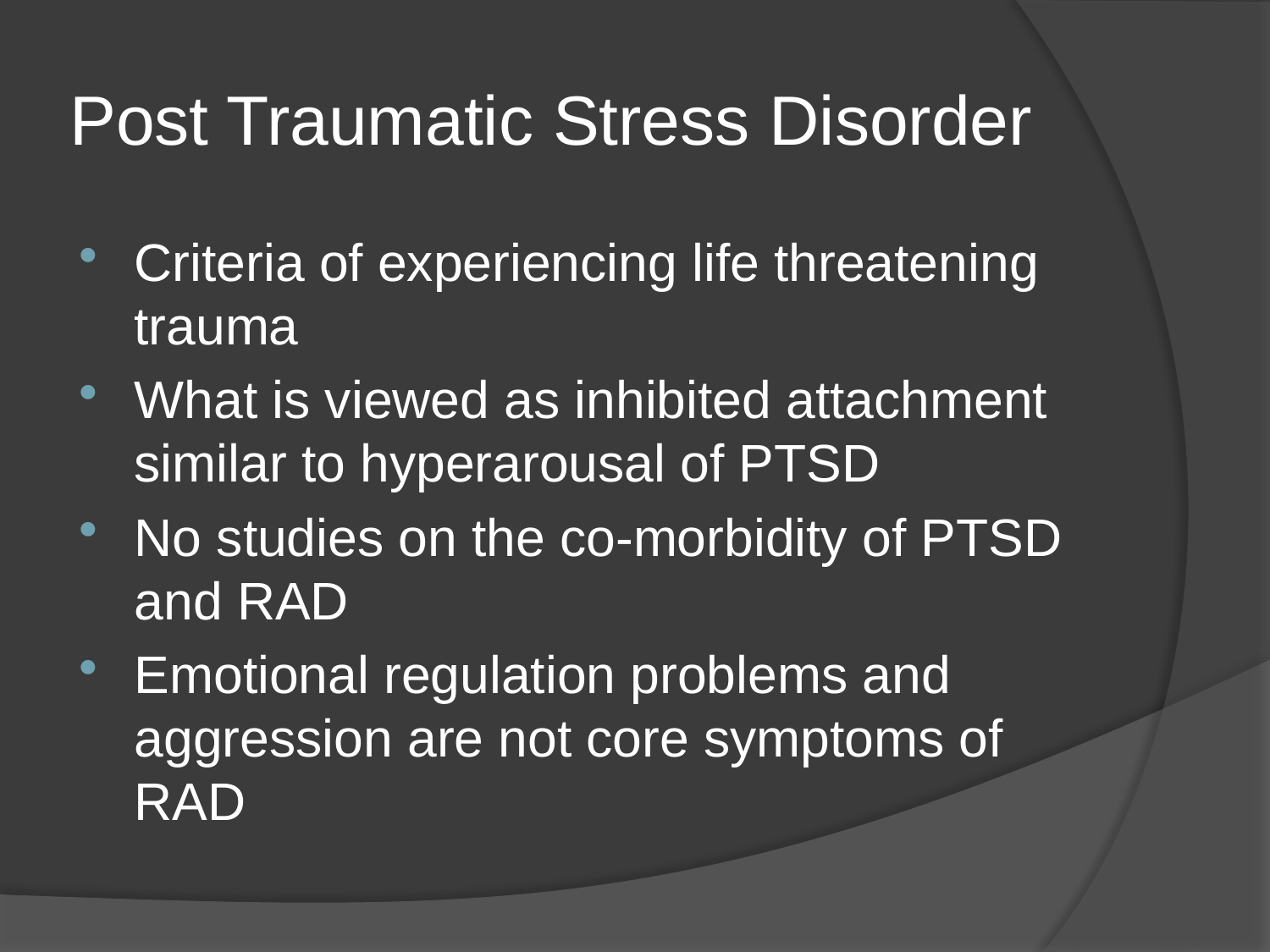

# Post Traumatic Stress Disorder
Criteria of experiencing life threatening trauma
What is viewed as inhibited attachment similar to hyperarousal of PTSD
No studies on the co-morbidity of PTSD and RAD
Emotional regulation problems and aggression are not core symptoms of RAD